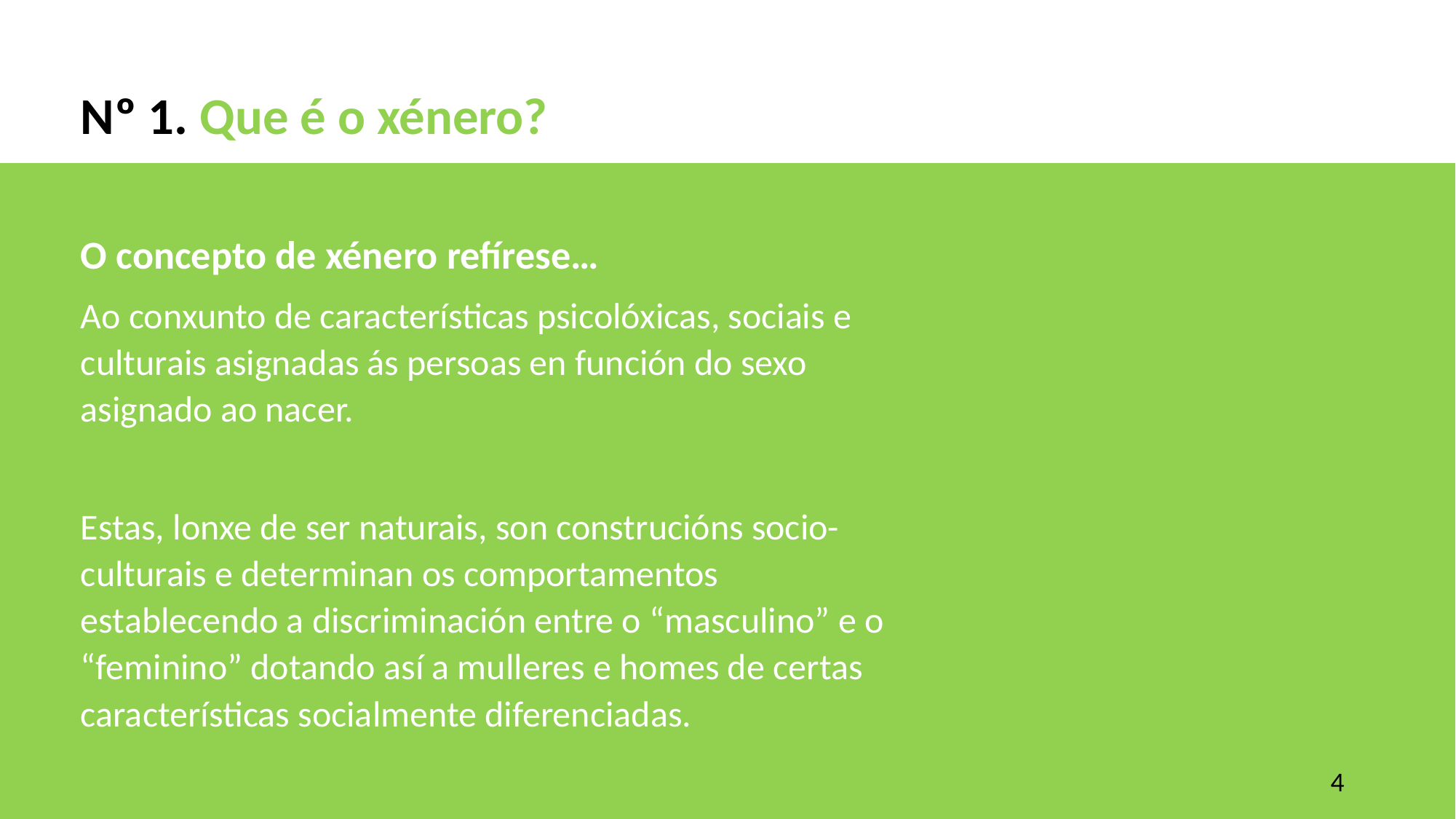

Nº 1. Que é o xénero?

O concepto de xénero refírese…
Ao conxunto de características psicolóxicas, sociais e culturais asignadas ás persoas en función do sexo asignado ao nacer.

Estas, lonxe de ser naturais, son construcións socio-culturais e determinan os comportamentos establecendo a discriminación entre o “masculino” e o “feminino” dotando así a mulleres e homes de certas características socialmente diferenciadas.
4